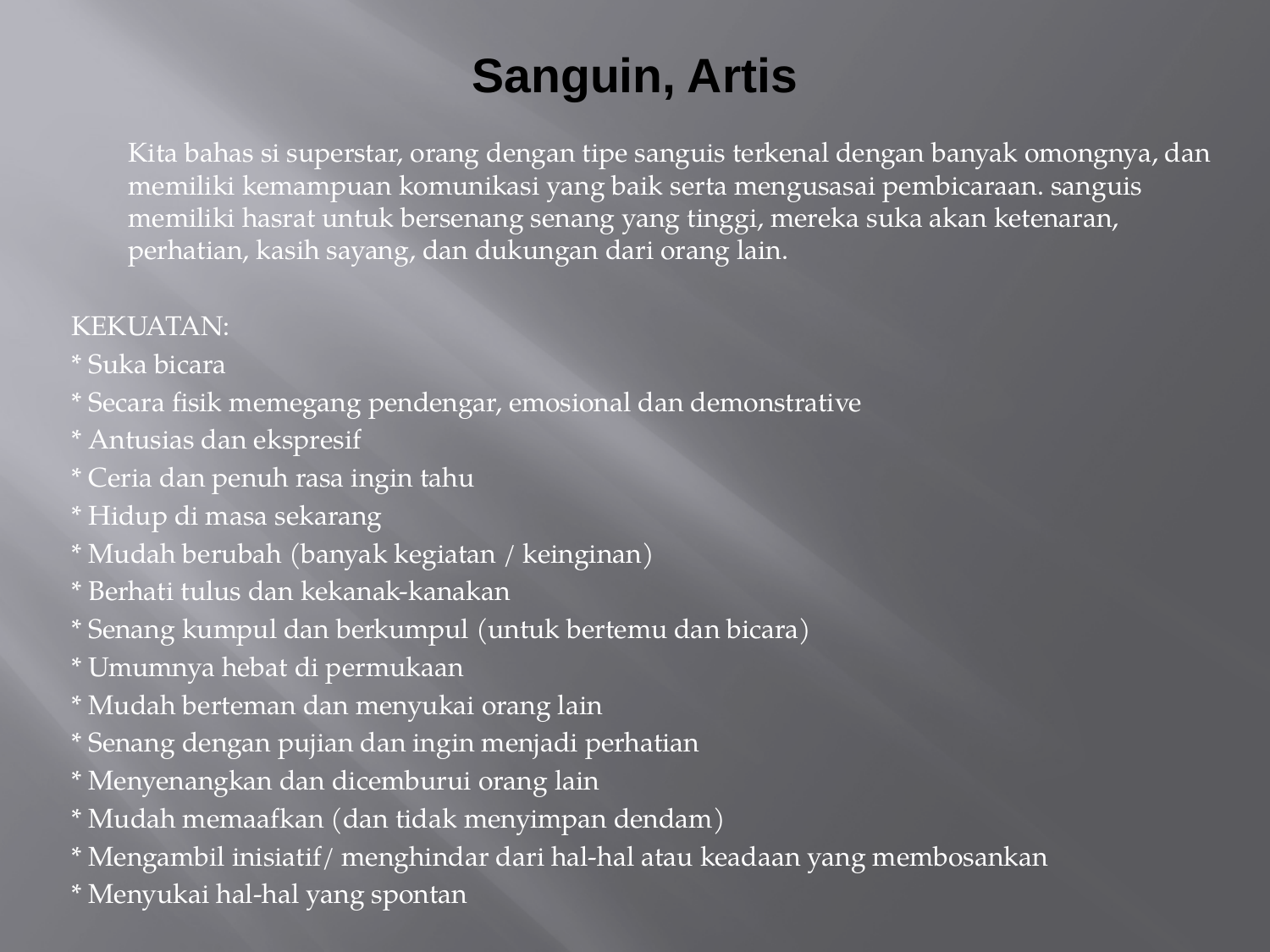

# Sanguin, Artis
	Kita bahas si superstar, orang dengan tipe sanguis terkenal dengan banyak omongnya, dan memiliki kemampuan komunikasi yang baik serta mengusasai pembicaraan. sanguis memiliki hasrat untuk bersenang senang yang tinggi, mereka suka akan ketenaran, perhatian, kasih sayang, dan dukungan dari orang lain.

KEKUATAN:
* Suka bicara
* Secara fisik memegang pendengar, emosional dan demonstrative
* Antusias dan ekspresif
* Ceria dan penuh rasa ingin tahu
* Hidup di masa sekarang
* Mudah berubah (banyak kegiatan / keinginan)
* Berhati tulus dan kekanak-kanakan
* Senang kumpul dan berkumpul (untuk bertemu dan bicara)
* Umumnya hebat di permukaan
* Mudah berteman dan menyukai orang lain
* Senang dengan pujian dan ingin menjadi perhatian
* Menyenangkan dan dicemburui orang lain
* Mudah memaafkan (dan tidak menyimpan dendam)
* Mengambil inisiatif/ menghindar dari hal-hal atau keadaan yang membosankan
* Menyukai hal-hal yang spontan